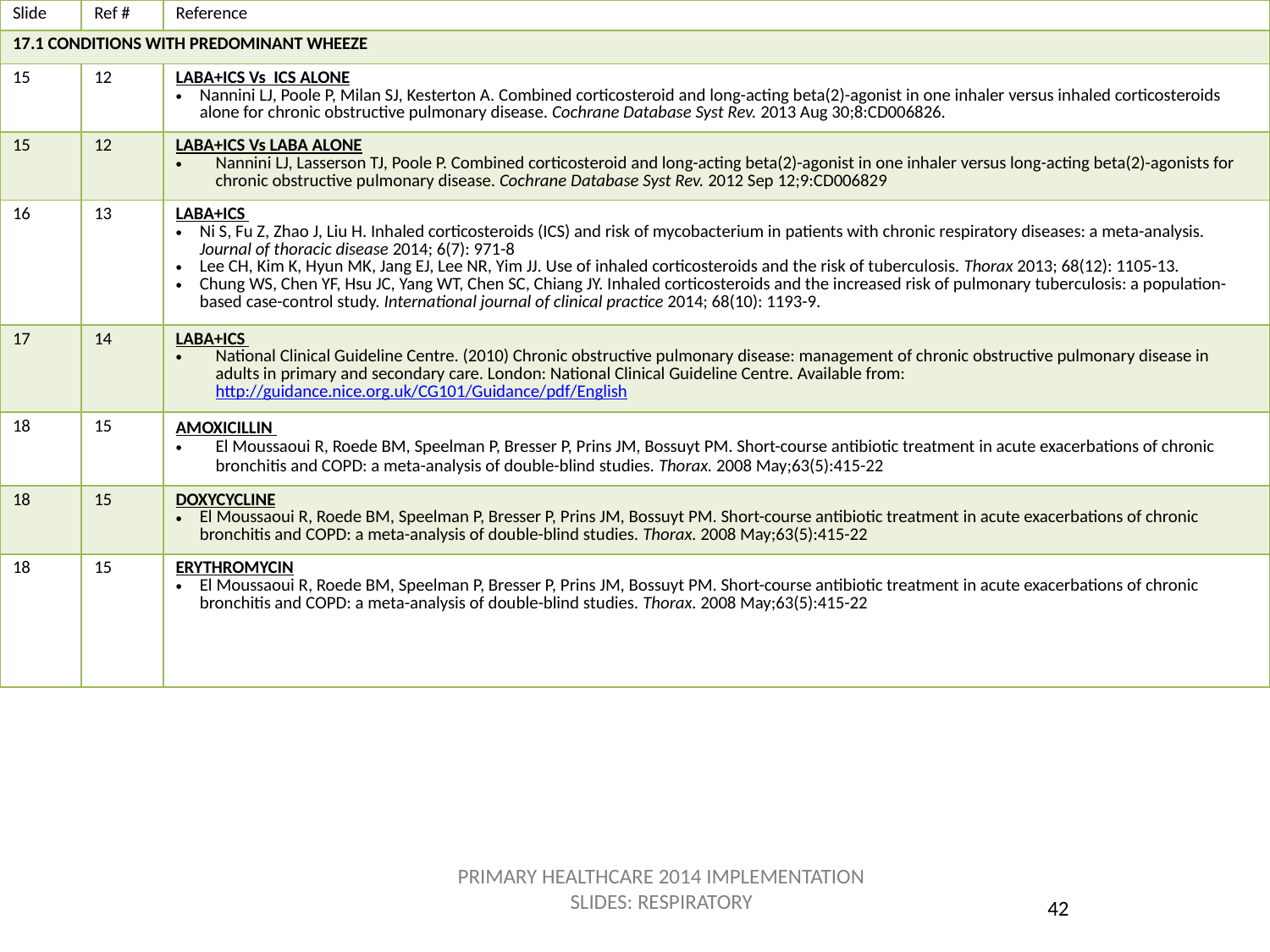

| Slide | Ref # | Reference |
| --- | --- | --- |
| 17.1 CONDITIONS WITH PREDOMINANT WHEEZE |  |  |
| 15 | 12 | LABA+ICS Vs ICS ALONE Nannini LJ, Poole P, Milan SJ, Kesterton A. Combined corticosteroid and long-acting beta(2)-agonist in one inhaler versus inhaled corticosteroids alone for chronic obstructive pulmonary disease. Cochrane Database Syst Rev. 2013 Aug 30;8:CD006826. |
| 15 | 12 | LABA+ICS Vs LABA ALONE Nannini LJ, Lasserson TJ, Poole P. Combined corticosteroid and long-acting beta(2)-agonist in one inhaler versus long-acting beta(2)-agonists for chronic obstructive pulmonary disease. Cochrane Database Syst Rev. 2012 Sep 12;9:CD006829 |
| 16 | 13 | LABA+ICS Ni S, Fu Z, Zhao J, Liu H. Inhaled corticosteroids (ICS) and risk of mycobacterium in patients with chronic respiratory diseases: a meta-analysis. Journal of thoracic disease 2014; 6(7): 971-8 Lee CH, Kim K, Hyun MK, Jang EJ, Lee NR, Yim JJ. Use of inhaled corticosteroids and the risk of tuberculosis. Thorax 2013; 68(12): 1105-13. Chung WS, Chen YF, Hsu JC, Yang WT, Chen SC, Chiang JY. Inhaled corticosteroids and the increased risk of pulmonary tuberculosis: a population-based case-control study. International journal of clinical practice 2014; 68(10): 1193-9. |
| 17 | 14 | LABA+ICS National Clinical Guideline Centre. (2010) Chronic obstructive pulmonary disease: management of chronic obstructive pulmonary disease in adults in primary and secondary care. London: National Clinical Guideline Centre. Available from: http://guidance.nice.org.uk/CG101/Guidance/pdf/English |
| 18 | 15 | AMOXICILLIN El Moussaoui R, Roede BM, Speelman P, Bresser P, Prins JM, Bossuyt PM. Short-course antibiotic treatment in acute exacerbations of chronic bronchitis and COPD: a meta-analysis of double-blind studies. Thorax. 2008 May;63(5):415-22 |
| 18 | 15 | DOXYCYCLINE El Moussaoui R, Roede BM, Speelman P, Bresser P, Prins JM, Bossuyt PM. Short-course antibiotic treatment in acute exacerbations of chronic bronchitis and COPD: a meta-analysis of double-blind studies. Thorax. 2008 May;63(5):415-22 |
| 18 | 15 | ERYTHROMYCIN El Moussaoui R, Roede BM, Speelman P, Bresser P, Prins JM, Bossuyt PM. Short-course antibiotic treatment in acute exacerbations of chronic bronchitis and COPD: a meta-analysis of double-blind studies. Thorax. 2008 May;63(5):415-22 |
PRIMARY HEALTHCARE 2014 IMPLEMENTATION SLIDES: RESPIRATORY
42